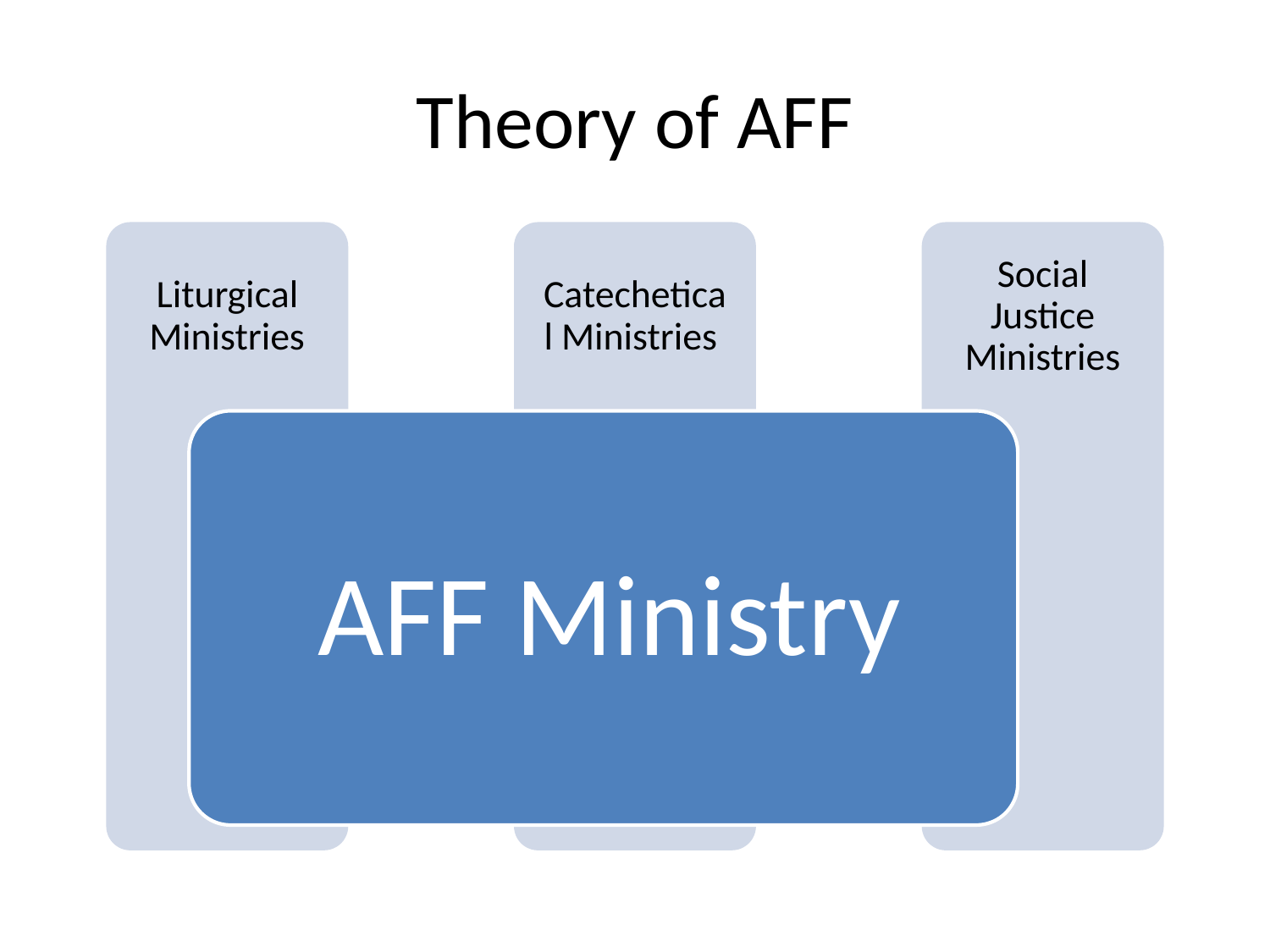

# Theory of AFF
Social Justice Ministries
Catechetical Ministries
Liturgical Ministries
AFF Ministry